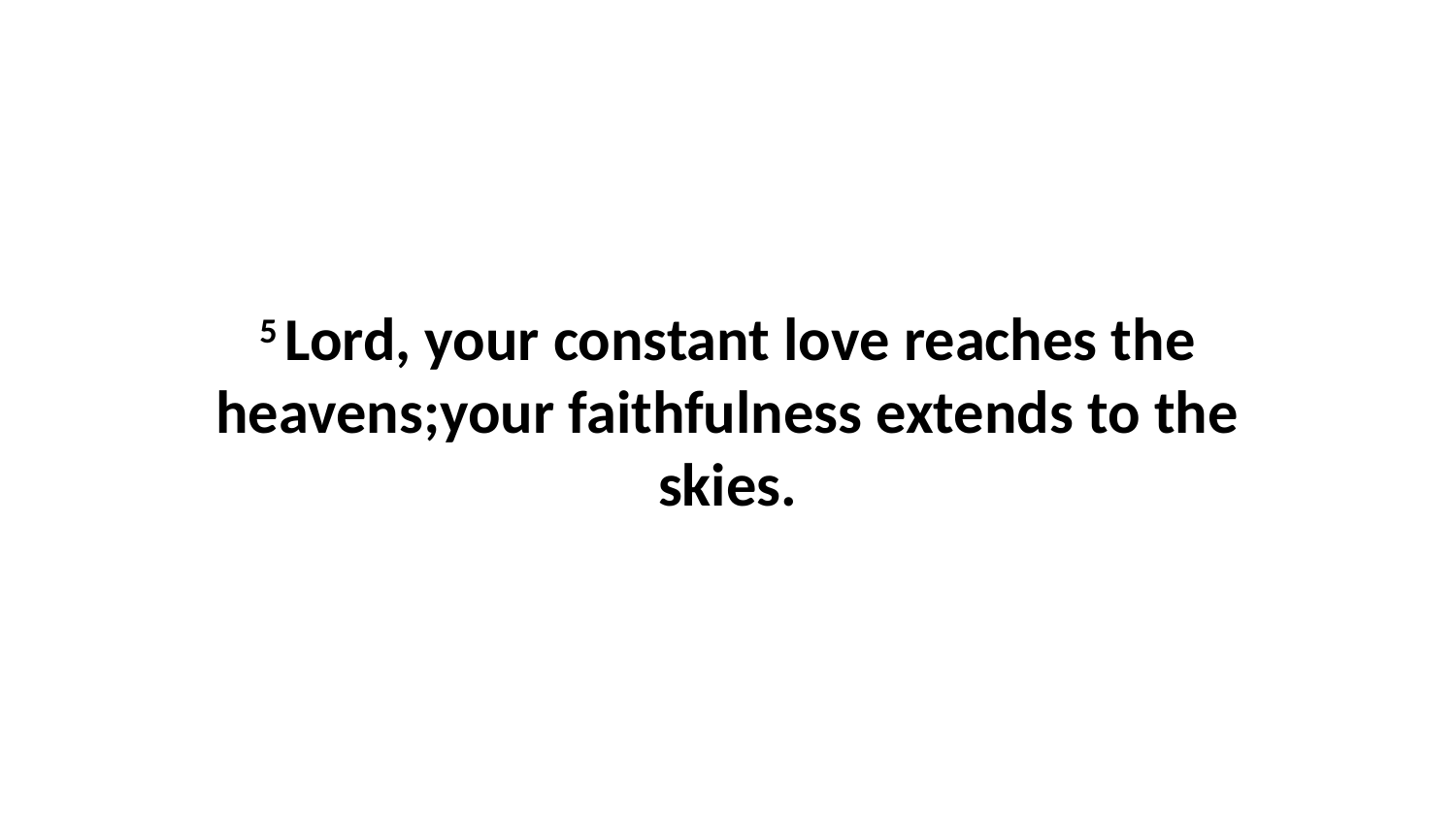

5 Lord, your constant love reaches the heavens;your faithfulness extends to the skies.